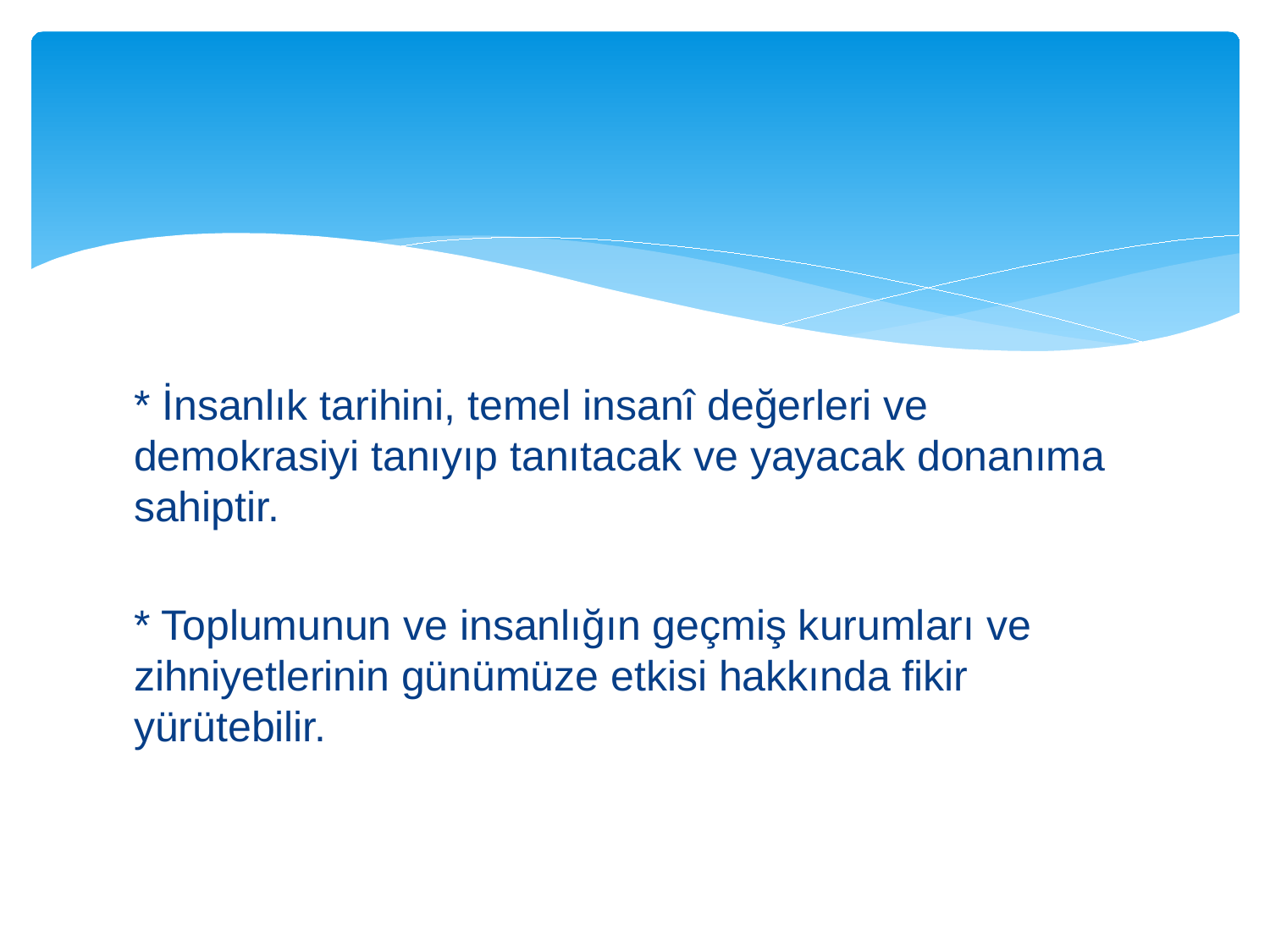

#
* İnsanlık tarihini, temel insanî değerleri ve demokrasiyi tanıyıp tanıtacak ve yayacak donanıma sahiptir.

* Toplumunun ve insanlığın geçmiş kurumları ve zihniyetlerinin günümüze etkisi hakkında fikir yürütebilir.